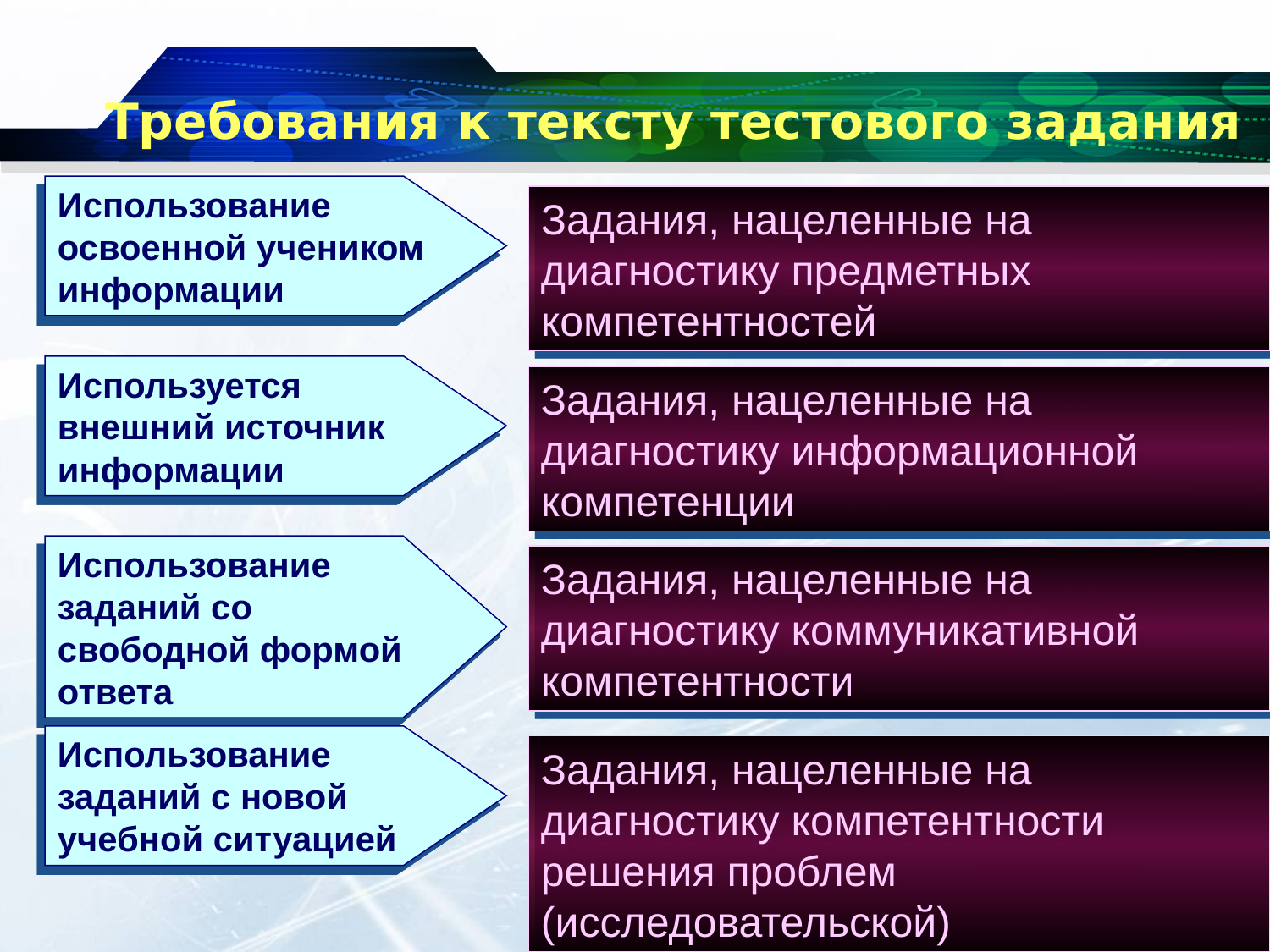

Требования к тексту тестового задания
Использование освоенной учеником информации
Задания, нацеленные на диагностику предметных компетентностей
Используется внешний источник информации
Задания, нацеленные на диагностику информационной компетенции
Использование заданий со свободной формой ответа
Задания, нацеленные на диагностику коммуникативной  компетентности
Использование заданий с новой учебной ситуацией
Задания, нацеленные на диагностику компетентности решения проблем (исследовательской)